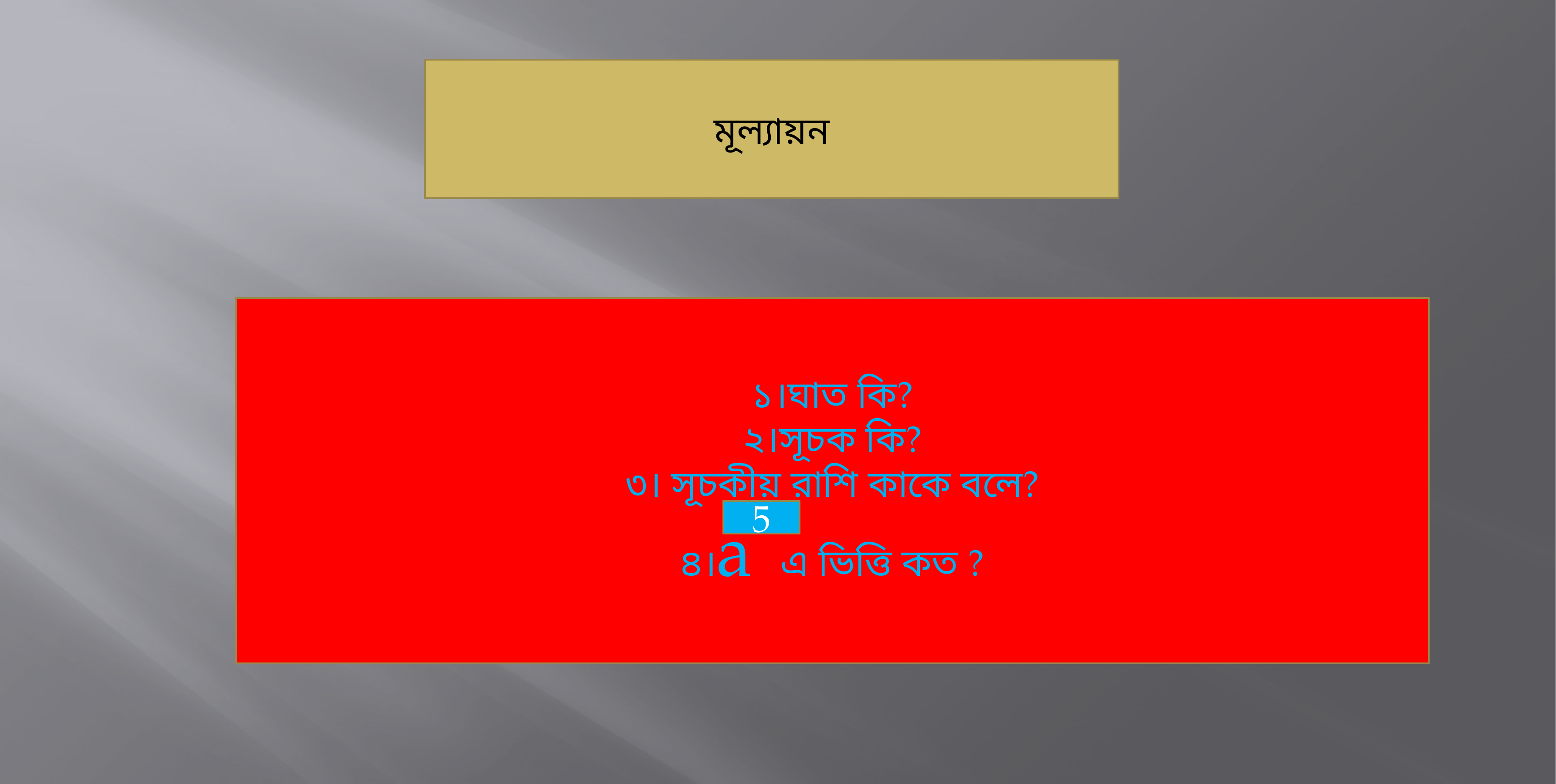

মূল্যায়ন
১।ঘাত কি?
২।সূচক কি?
৩। সূচকীয় রাশি কাকে বলে?
৪।a   এ ভিত্তি কত ?
5